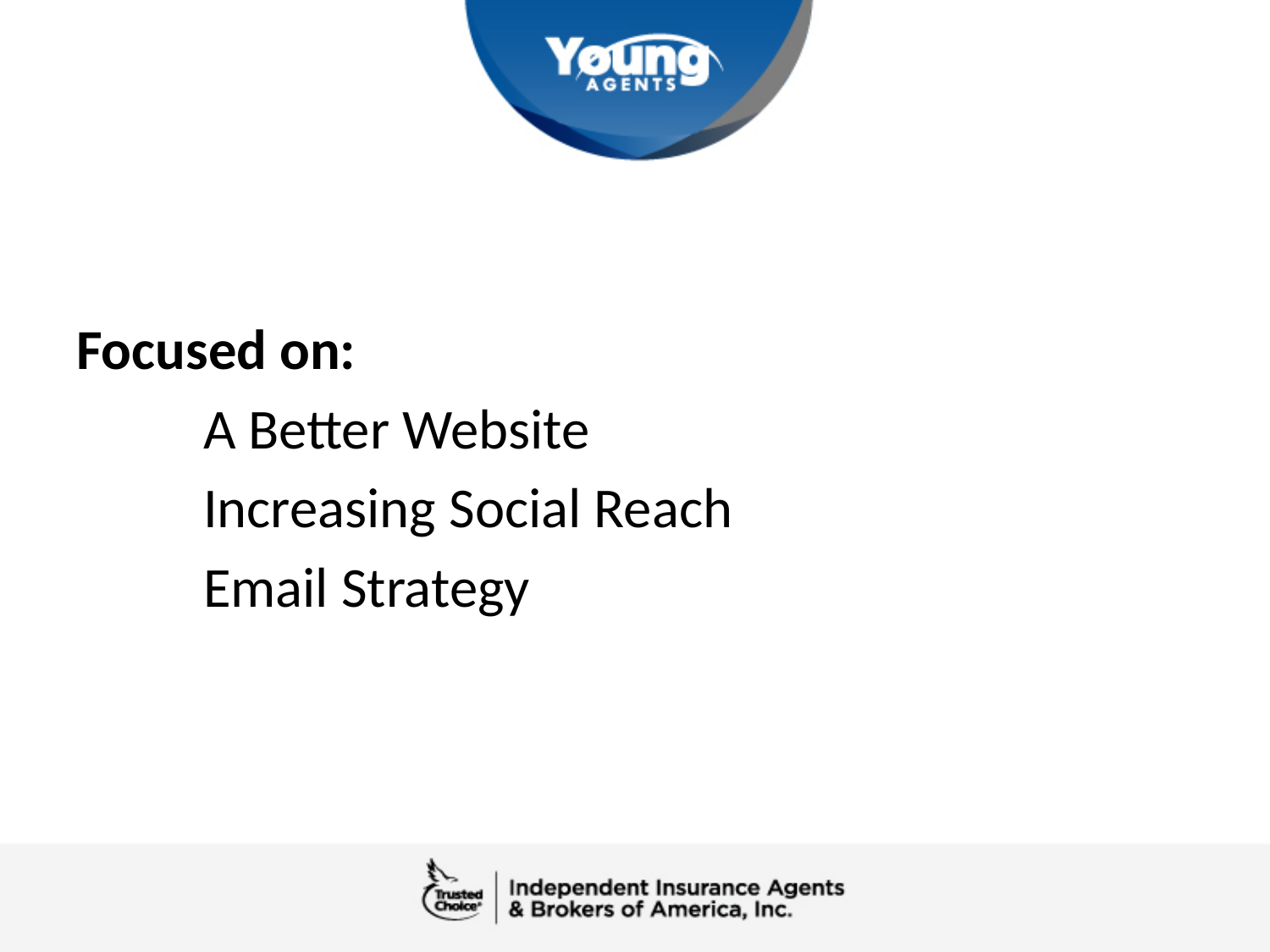

Focused on:
	A Better Website
	Increasing Social Reach
	Email Strategy